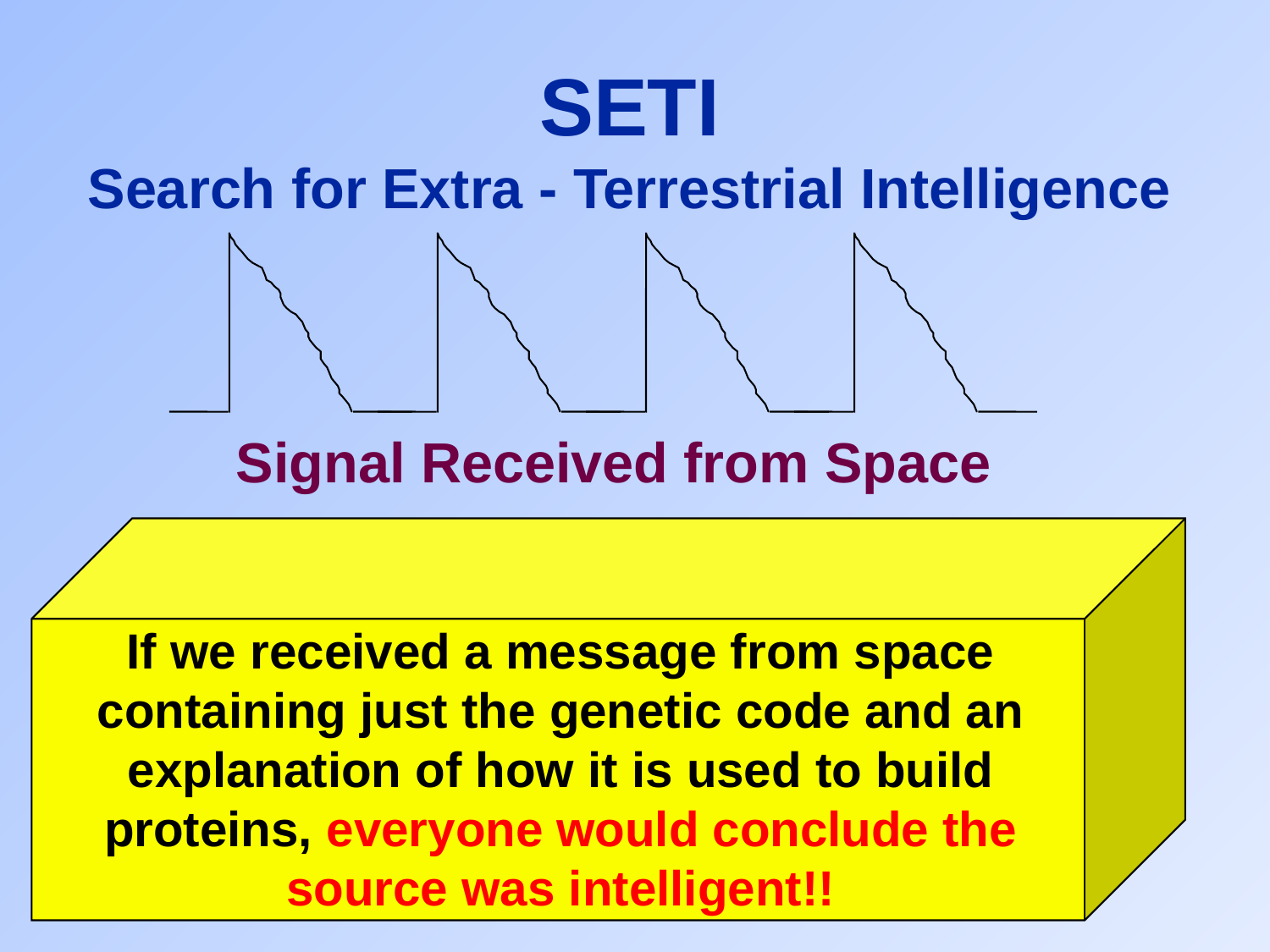

SETI
Search for Extra - Terrestrial Intelligence

# Signal Received from Space

If we received a message from space containing just the genetic code and an explanation of how it is used to build proteins, everyone would conclude the source was intelligent!!